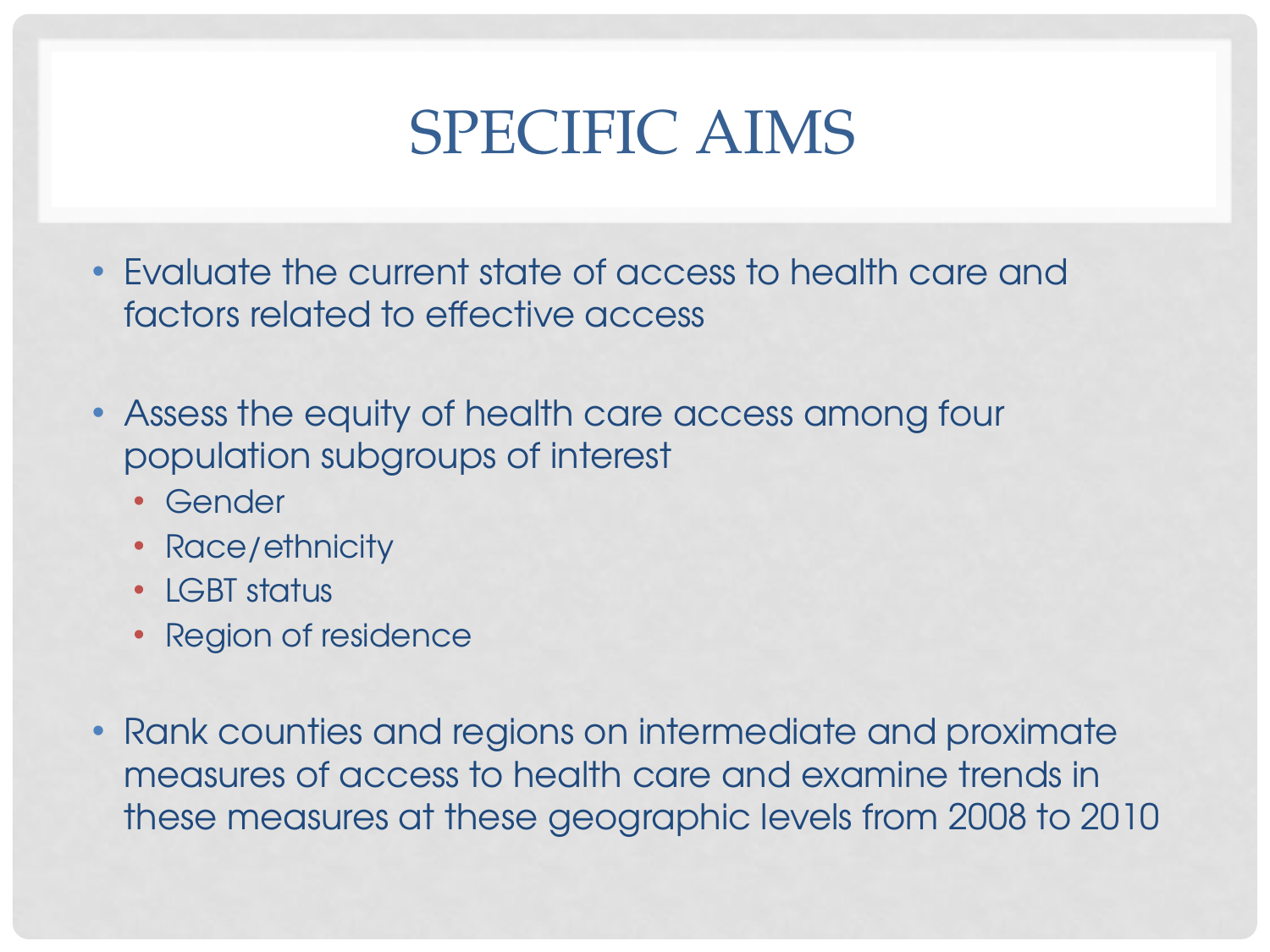

# Specific aims
Evaluate the current state of access to health care and factors related to effective access

Assess the equity of health care access among four population subgroups of interest
Gender
Race/ethnicity
LGBT status
Region of residence

Rank counties and regions on intermediate and proximate measures of access to health care and examine trends in these measures at these geographic levels from 2008 to 2010